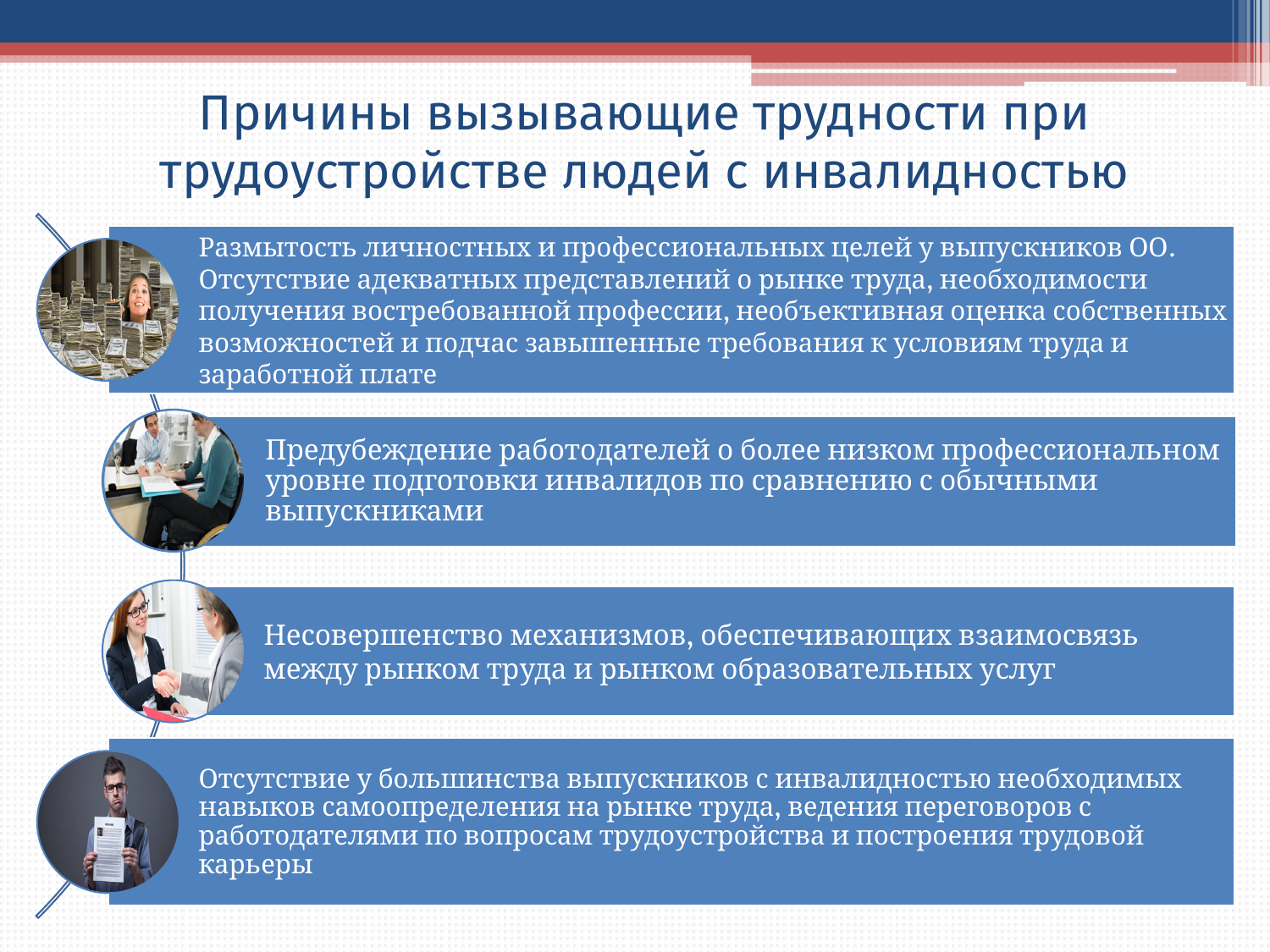

# Причины вызывающие трудности при трудоустройстве людей с инвалидностью
Размытость личностных и профессиональных целей у выпускников ОО. Отсутствие адекватных представлений о рынке труда, необходимости получения востребованной профессии, необъективная оценка собственных возможностей и подчас завышенные требования к условиям труда и заработной плате
Предубеждение работодателей о более низком профессиональном уровне подготовки инвалидов по сравнению с обычными выпускниками
Несовершенство механизмов, обеспечивающих взаимосвязь между рынком труда и рынком образовательных услуг
Отсутствие у большинства выпускников с инвалидностью необходимых навыков самоопределения на рынке труда, ведения переговоров с работодателями по вопросам трудоустройства и построения трудовой карьеры